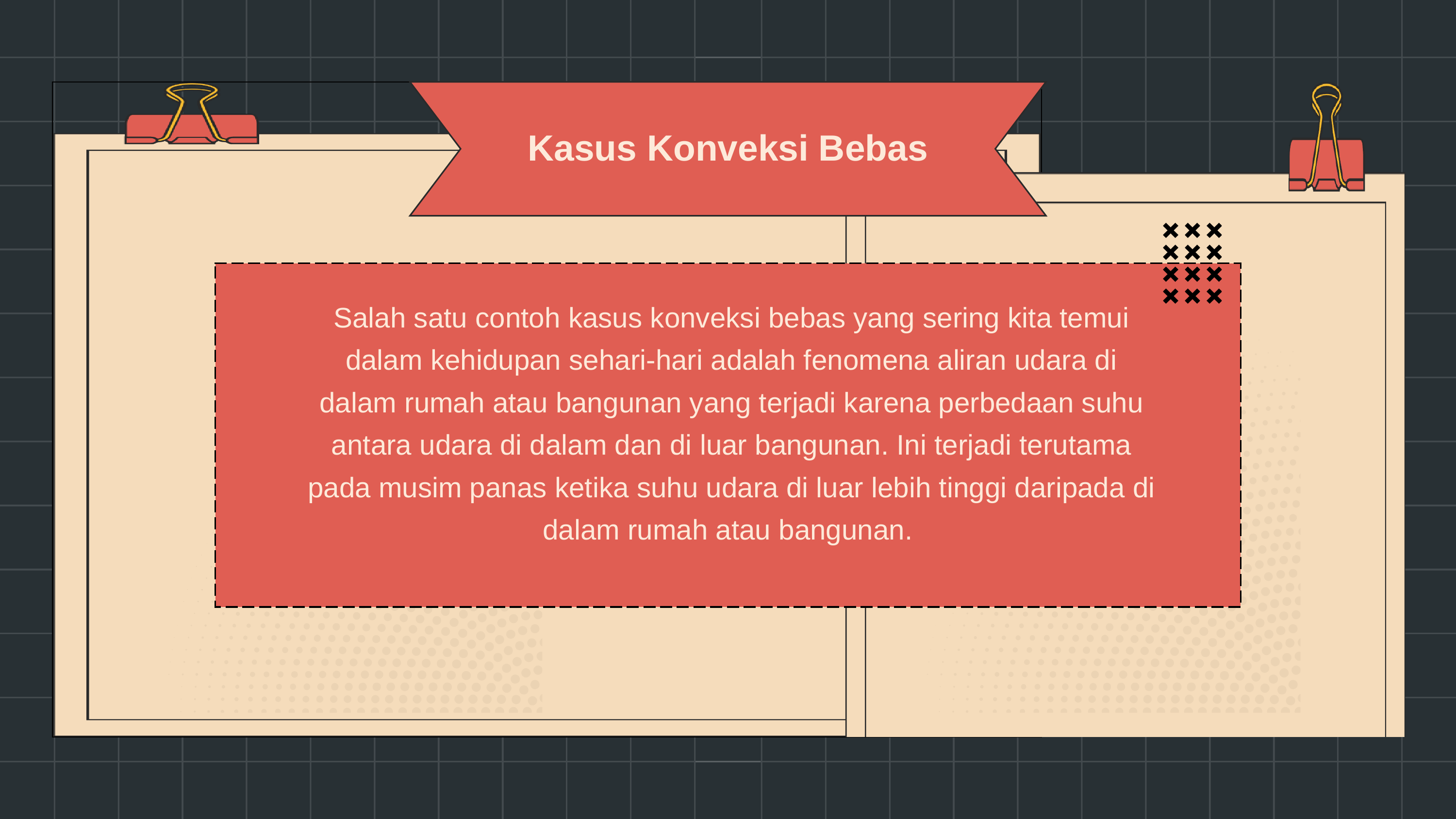

Kasus Konveksi Bebas

Salah satu contoh kasus konveksi bebas yang sering kita temui dalam kehidupan sehari-hari adalah fenomena aliran udara di dalam rumah atau bangunan yang terjadi karena perbedaan suhu antara udara di dalam dan di luar bangunan. Ini terjadi terutama pada musim panas ketika suhu udara di luar lebih tinggi daripada di dalam rumah atau bangunan.